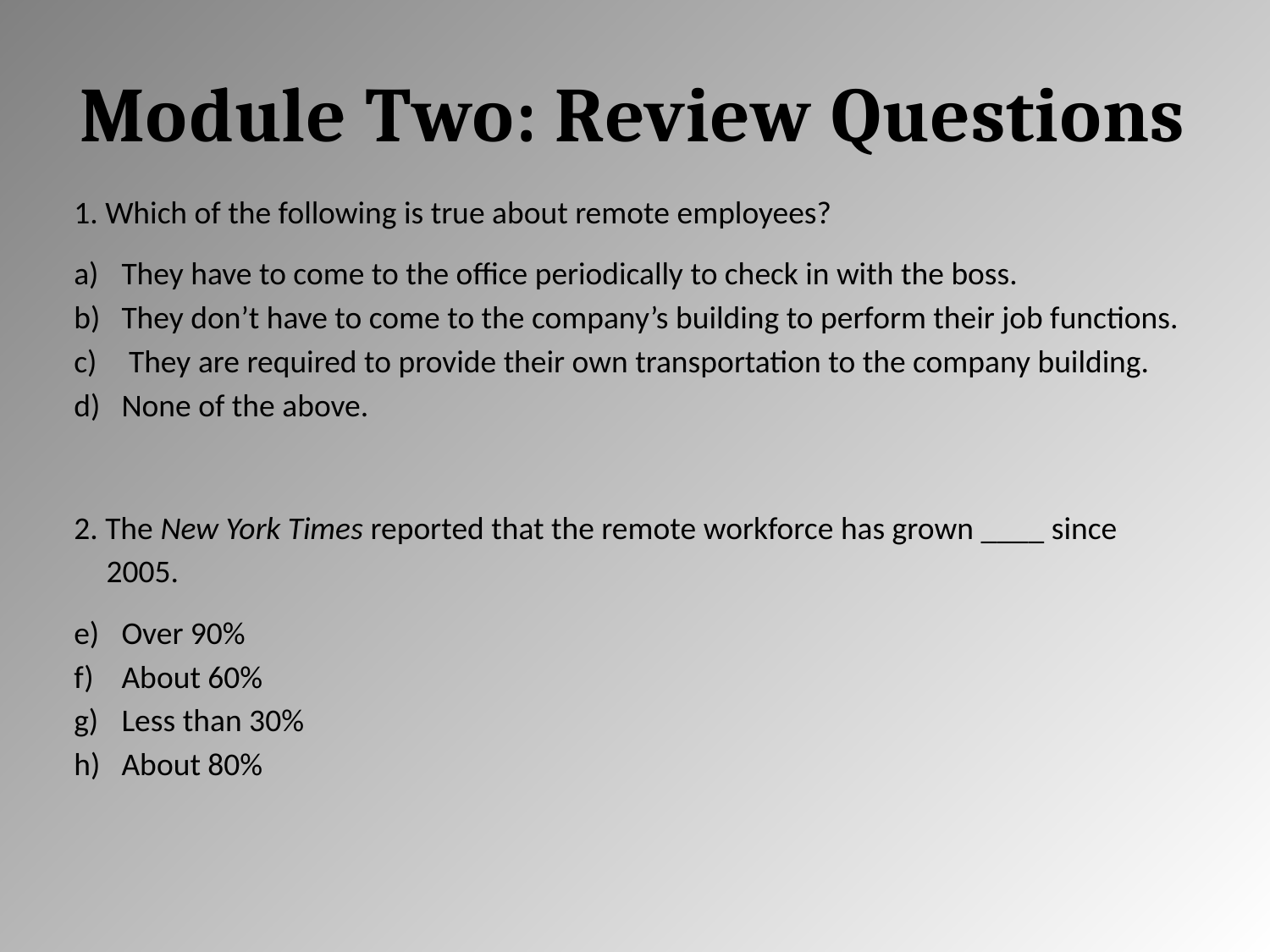

# Module Two: Review Questions
1. Which of the following is true about remote employees?
They have to come to the office periodically to check in with the boss.
They don’t have to come to the company’s building to perform their job functions.
 They are required to provide their own transportation to the company building.
None of the above.

2. The New York Times reported that the remote workforce has grown ____ since 2005.
Over 90%
About 60%
Less than 30%
About 80%